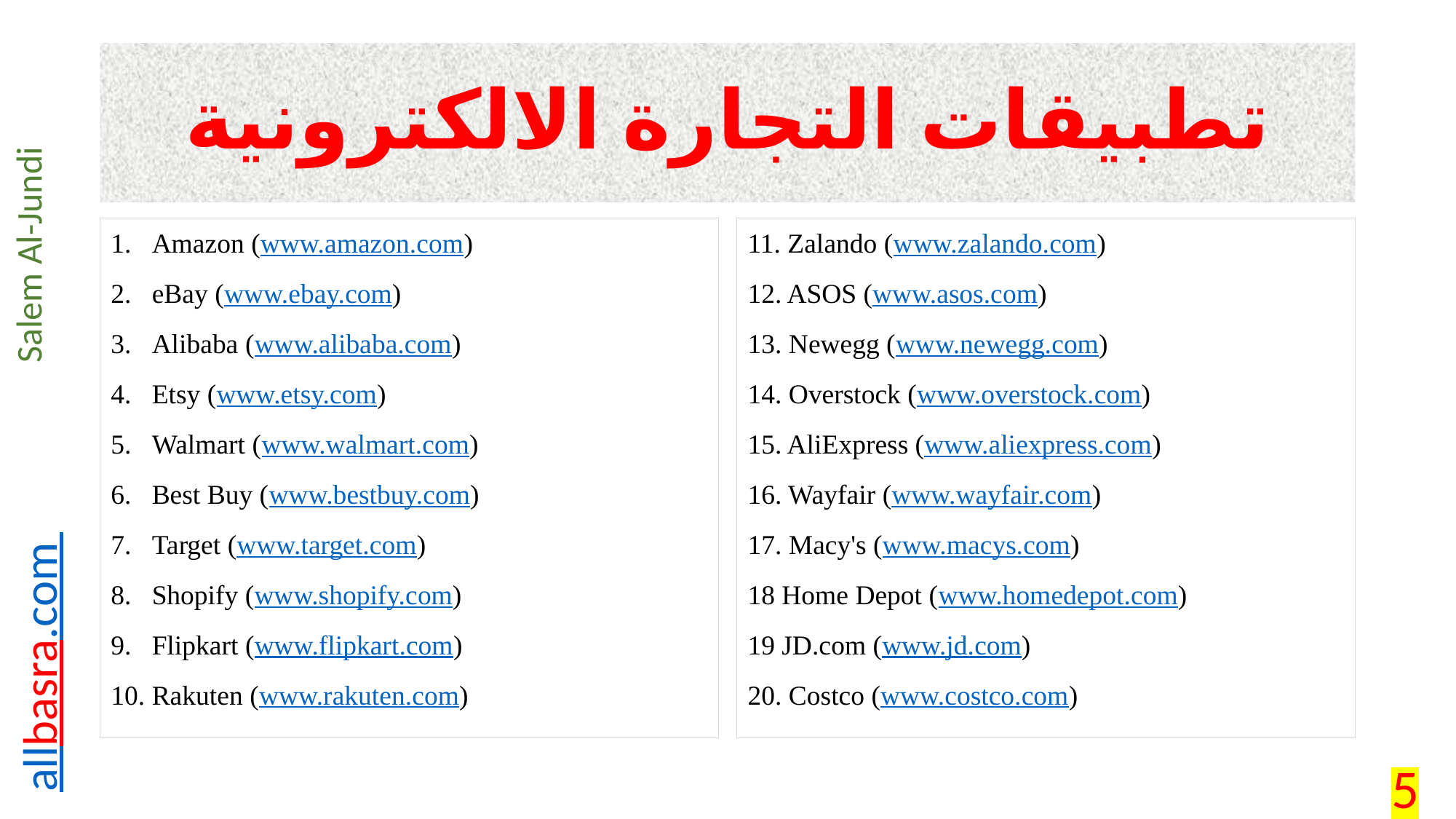

# تطبيقات التجارة الالكترونية
Amazon (www.amazon.com)
eBay (www.ebay.com)
Alibaba (www.alibaba.com)
Etsy (www.etsy.com)
Walmart (www.walmart.com)
Best Buy (www.bestbuy.com)
Target (www.target.com)
Shopify (www.shopify.com)
Flipkart (www.flipkart.com)
Rakuten (www.rakuten.com)

11. Zalando (www.zalando.com)
12. ASOS (www.asos.com)
13. Newegg (www.newegg.com)
14. Overstock (www.overstock.com)
15. AliExpress (www.aliexpress.com)
16. Wayfair (www.wayfair.com)
17. Macy's (www.macys.com)
18 Home Depot (www.homedepot.com)
19 JD.com (www.jd.com)
20. Costco (www.costco.com)

5